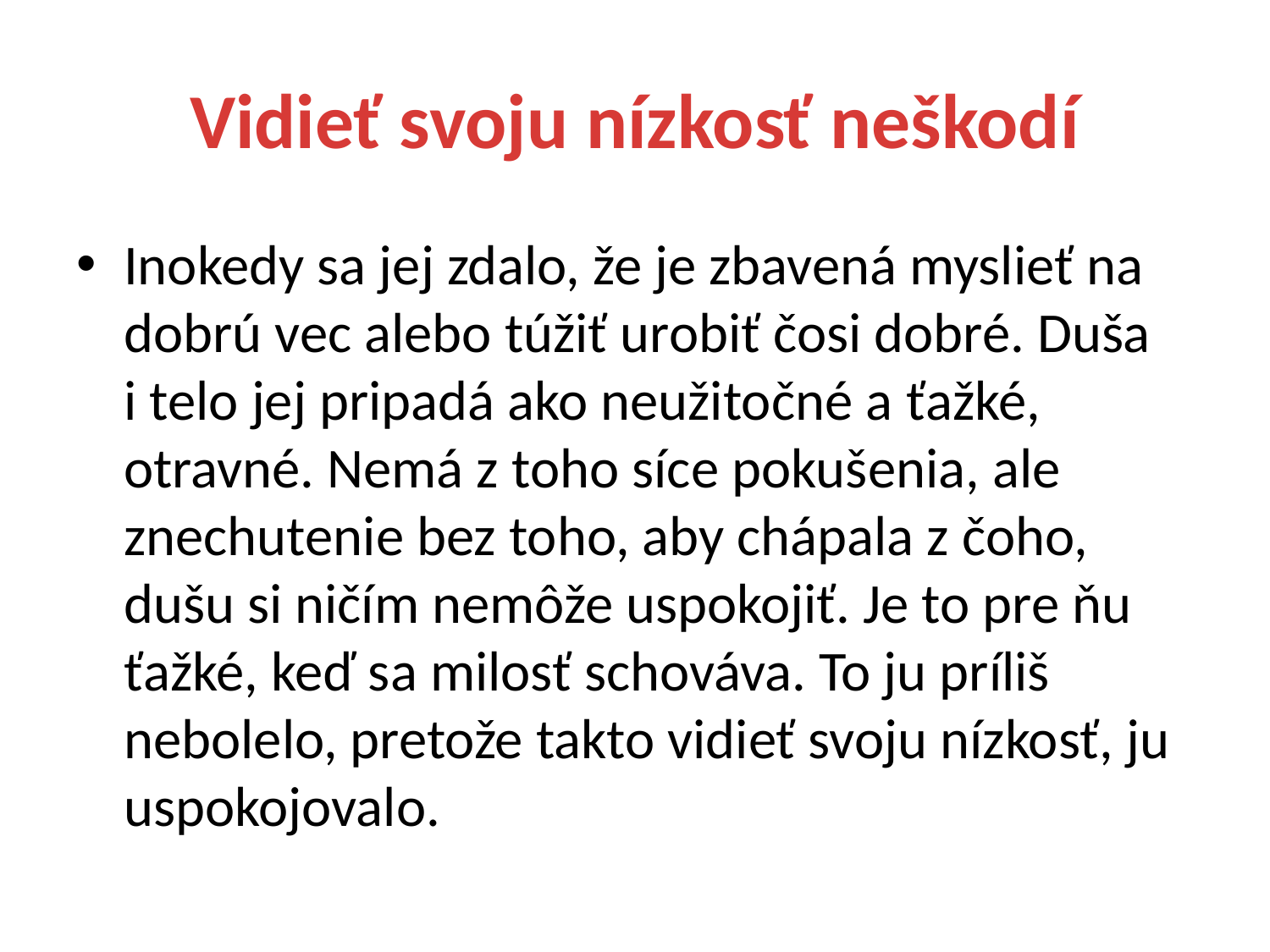

# Vidieť svoju nízkosť neškodí
Inokedy sa jej zdalo, že je zbavená myslieť na dobrú vec alebo túžiť urobiť čosi dobré. Duša i telo jej pripadá ako neužitočné a ťažké, otravné. Nemá z toho síce pokušenia, ale znechutenie bez toho, aby chápala z čoho, dušu si ničím nemôže uspokojiť. Je to pre ňu ťažké, keď sa milosť schováva. To ju príliš nebolelo, pretože takto vidieť svoju nízkosť, ju uspokojovalo.